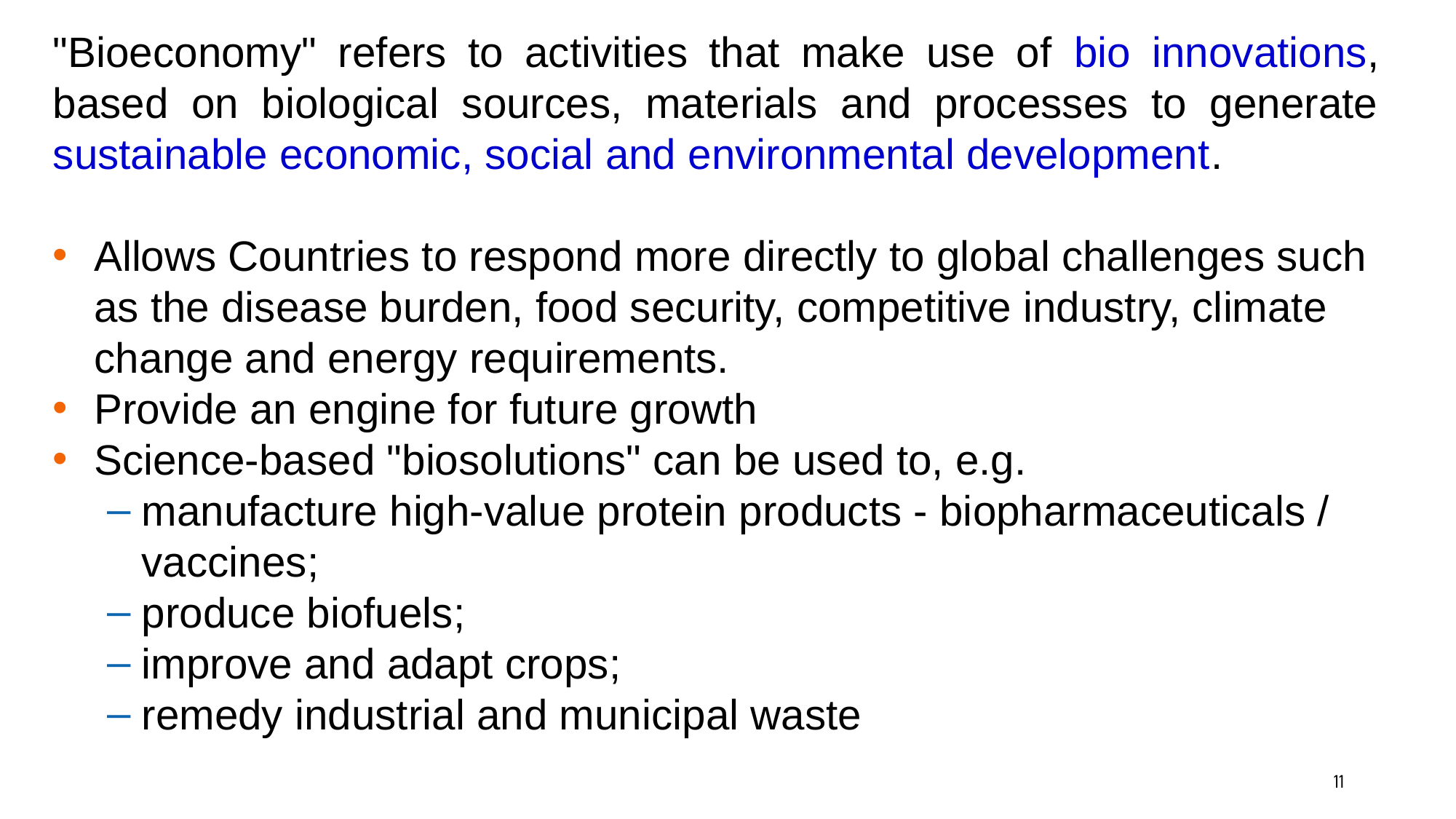

"Bioeconomy" refers to activities that make use of bio innovations, based on biological sources, materials and processes to generate sustainable economic, social and environmental development.

Allows Countries to respond more directly to global challenges such as the disease burden, food security, competitive industry, climate change and energy requirements.
Provide an engine for future growth
Science-based "biosolutions" can be used to, e.g.
manufacture high-value protein products - biopharmaceuticals / vaccines;
produce biofuels;
improve and adapt crops;
remedy industrial and municipal waste

11